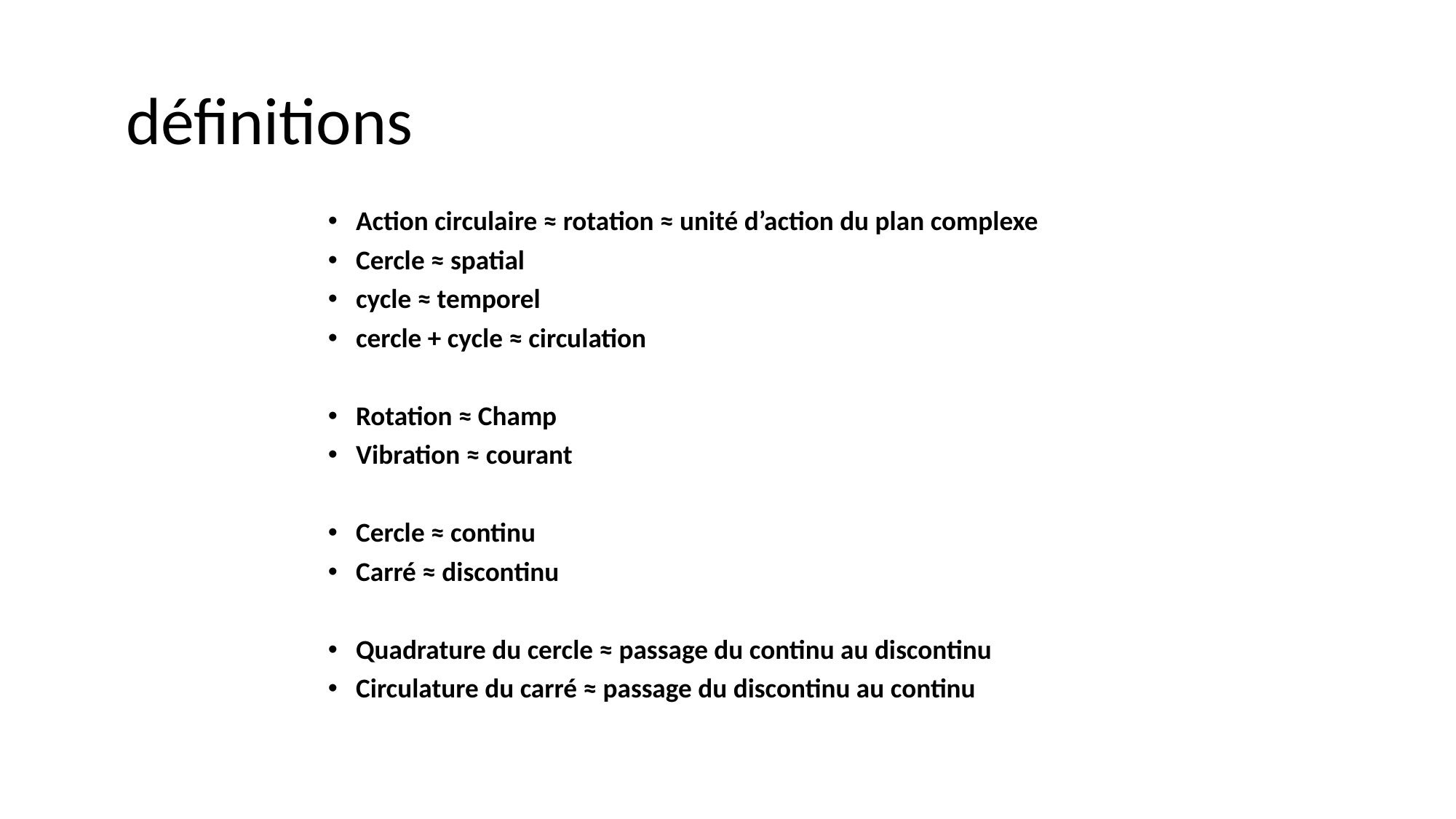

# définitions
Action circulaire ≈ rotation ≈ unité d’action du plan complexe
Cercle ≈ spatial
cycle ≈ temporel
cercle + cycle ≈ circulation

Rotation ≈ Champ
Vibration ≈ courant

Cercle ≈ continu
Carré ≈ discontinu

Quadrature du cercle ≈ passage du continu au discontinu
Circulature du carré ≈ passage du discontinu au continu